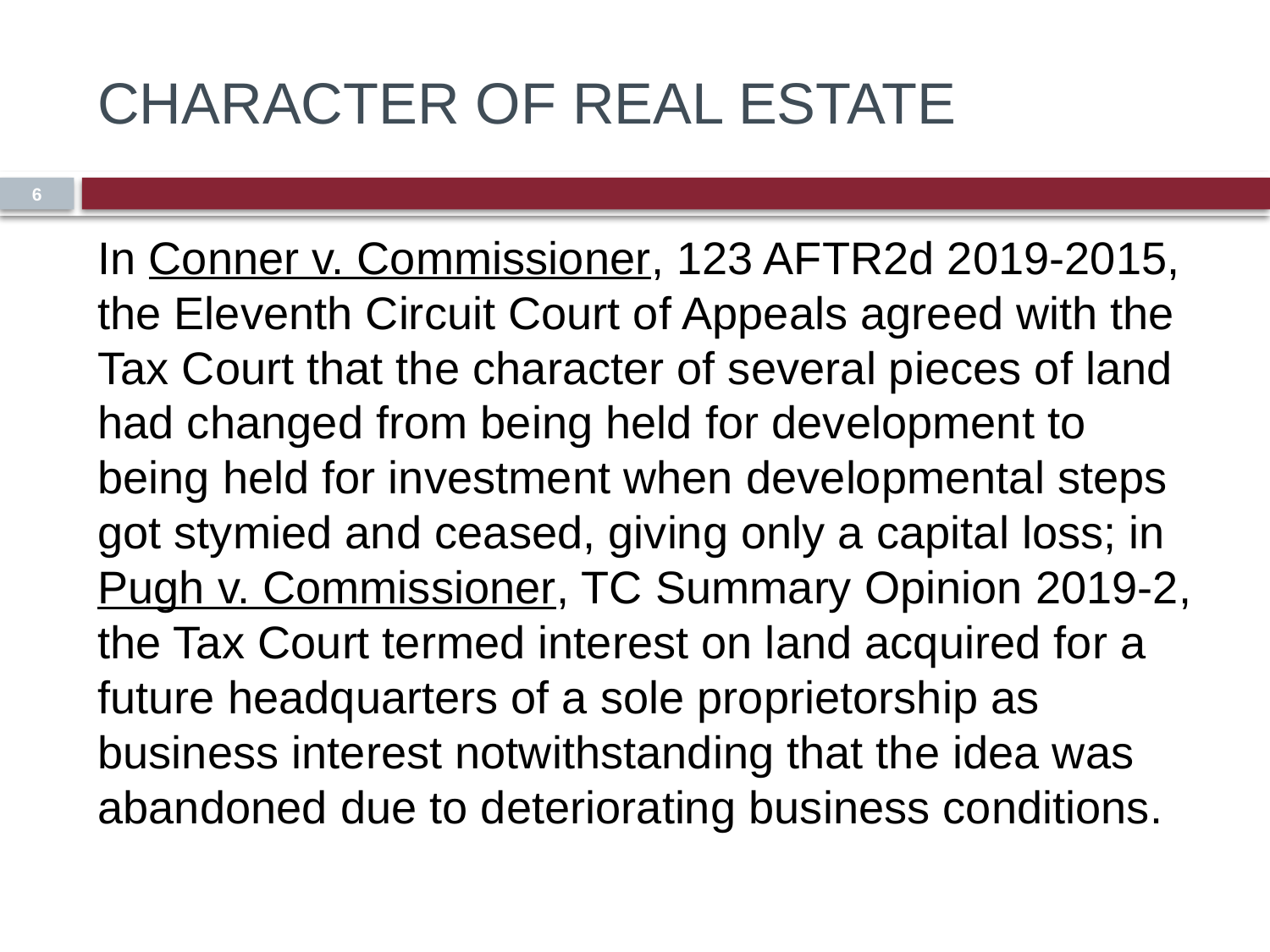

# Character of Real Estate
6
In Conner v. Commissioner, 123 AFTR2d 2019-2015, the Eleventh Circuit Court of Appeals agreed with the Tax Court that the character of several pieces of land had changed from being held for development to being held for investment when developmental steps got stymied and ceased, giving only a capital loss; in Pugh v. Commissioner, TC Summary Opinion 2019-2, the Tax Court termed interest on land acquired for a future headquarters of a sole proprietorship as business interest notwithstanding that the idea was abandoned due to deteriorating business conditions.